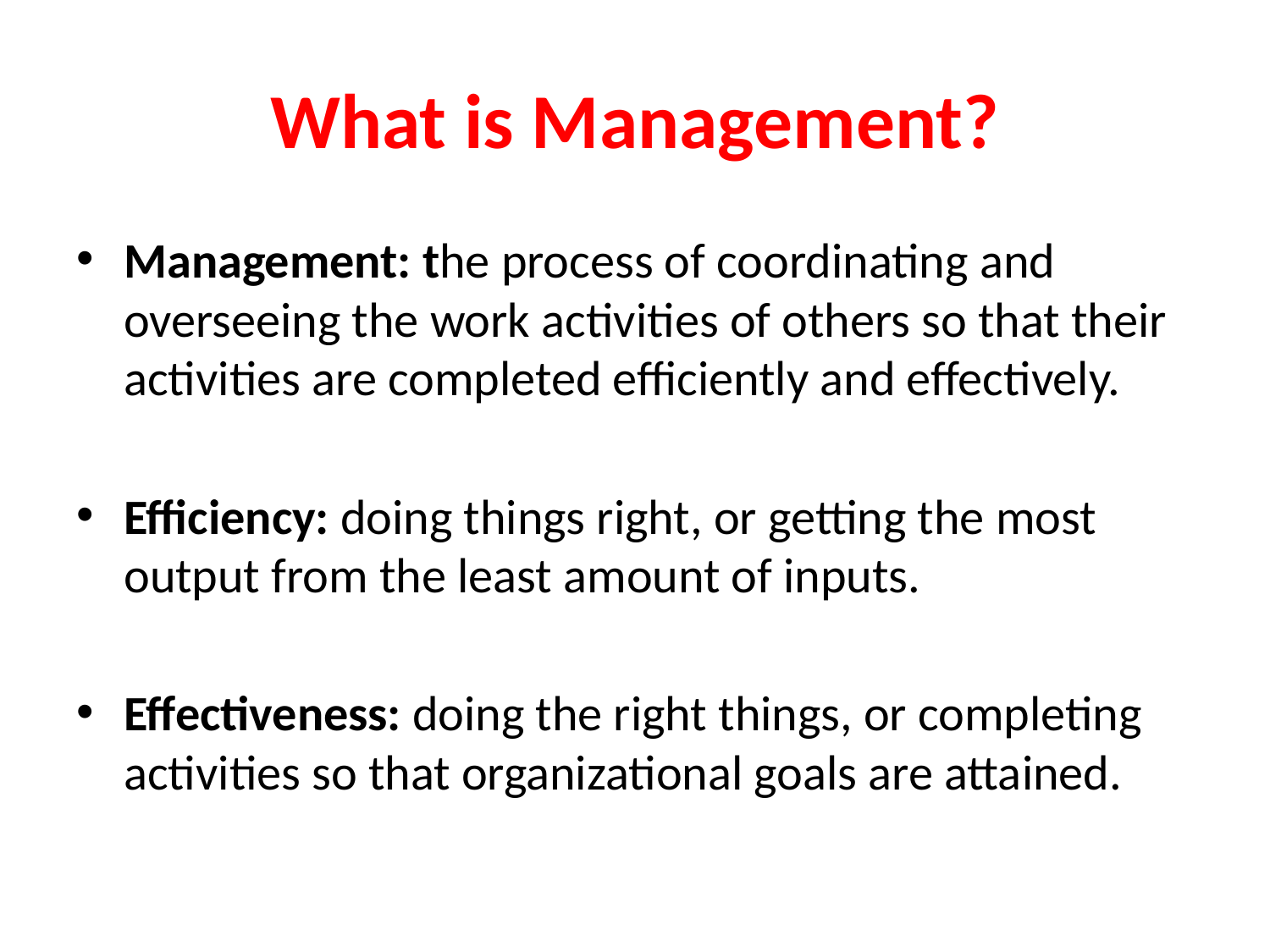

# What is Management?
Management: the process of coordinating and overseeing the work activities of others so that their activities are completed efficiently and effectively.

Efficiency: doing things right, or getting the most output from the least amount of inputs.

Effectiveness: doing the right things, or completing activities so that organizational goals are attained.